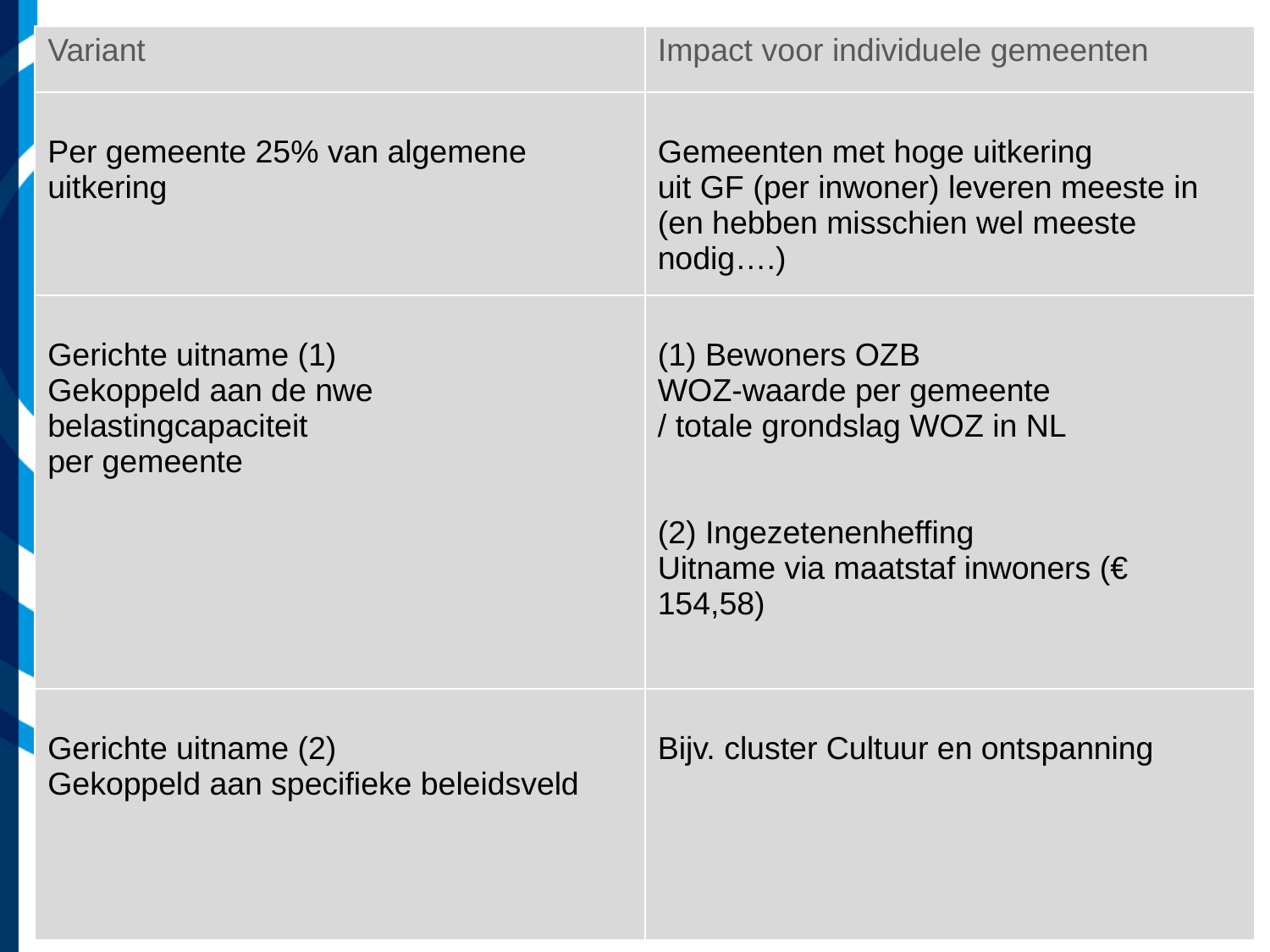

| Variant | Impact voor individuele gemeenten |
| --- | --- |
| Per gemeente 25% van algemene uitkering | Gemeenten met hoge uitkering uit GF (per inwoner) leveren meeste in (en hebben misschien wel meeste nodig….) |
| Gerichte uitname (1) Gekoppeld aan de nwe belastingcapaciteit per gemeente | Bewoners OZB WOZ-waarde per gemeente / totale grondslag WOZ in NL (2) Ingezetenenheffing Uitname via maatstaf inwoners (€ 154,58) |
| Gerichte uitname (2) Gekoppeld aan specifieke beleidsveld | Bijv. cluster Cultuur en ontspanning |